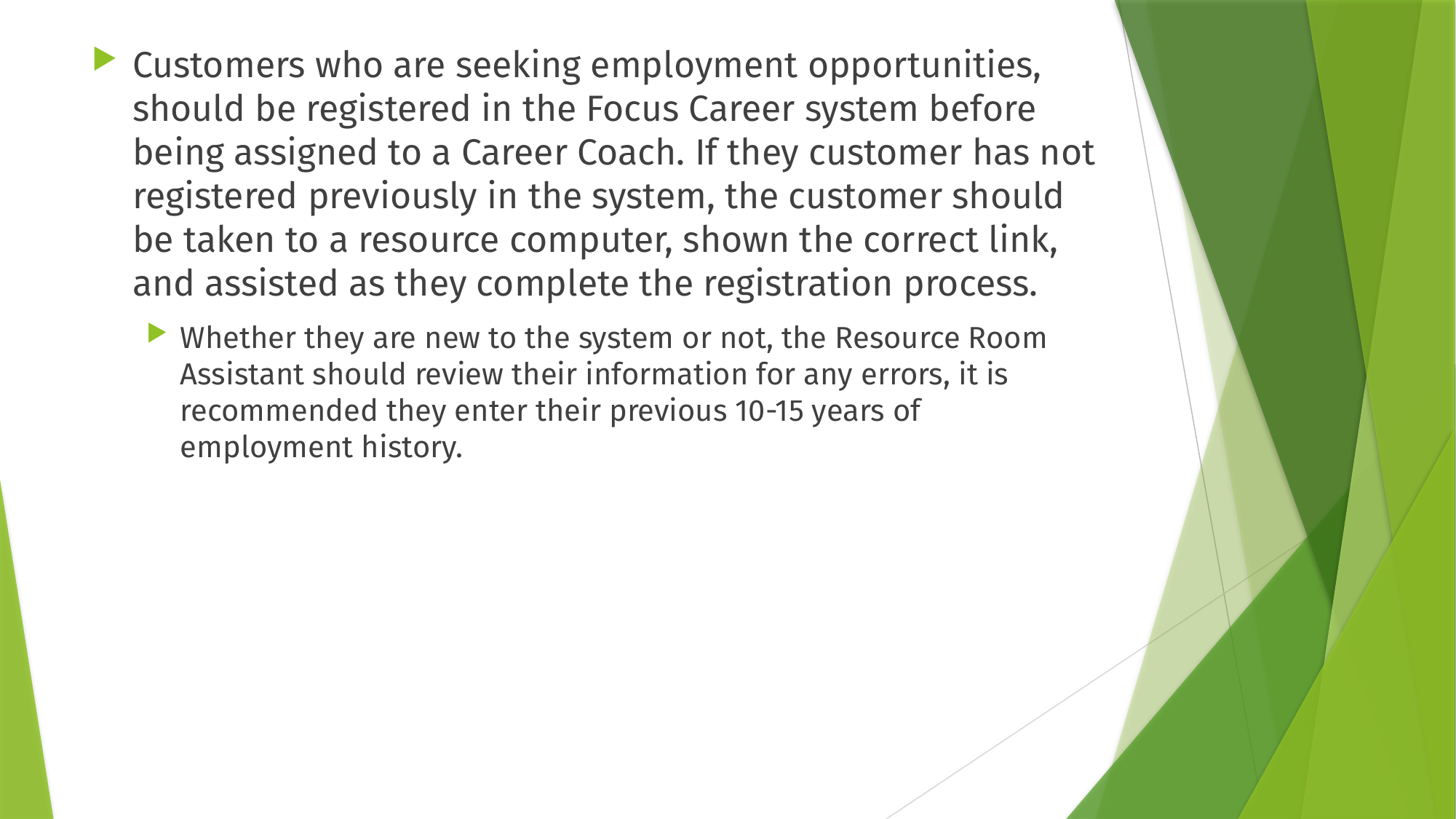

Customers who are seeking employment opportunities, should be registered in the Focus Career system before being assigned to a Career Coach. If they customer has not registered previously in the system, the customer should be taken to a resource computer, shown the correct link, and assisted as they complete the registration process.
Whether they are new to the system or not, the Resource Room Assistant should review their information for any errors, it is recommended they enter their previous 10-15 years of employment history.